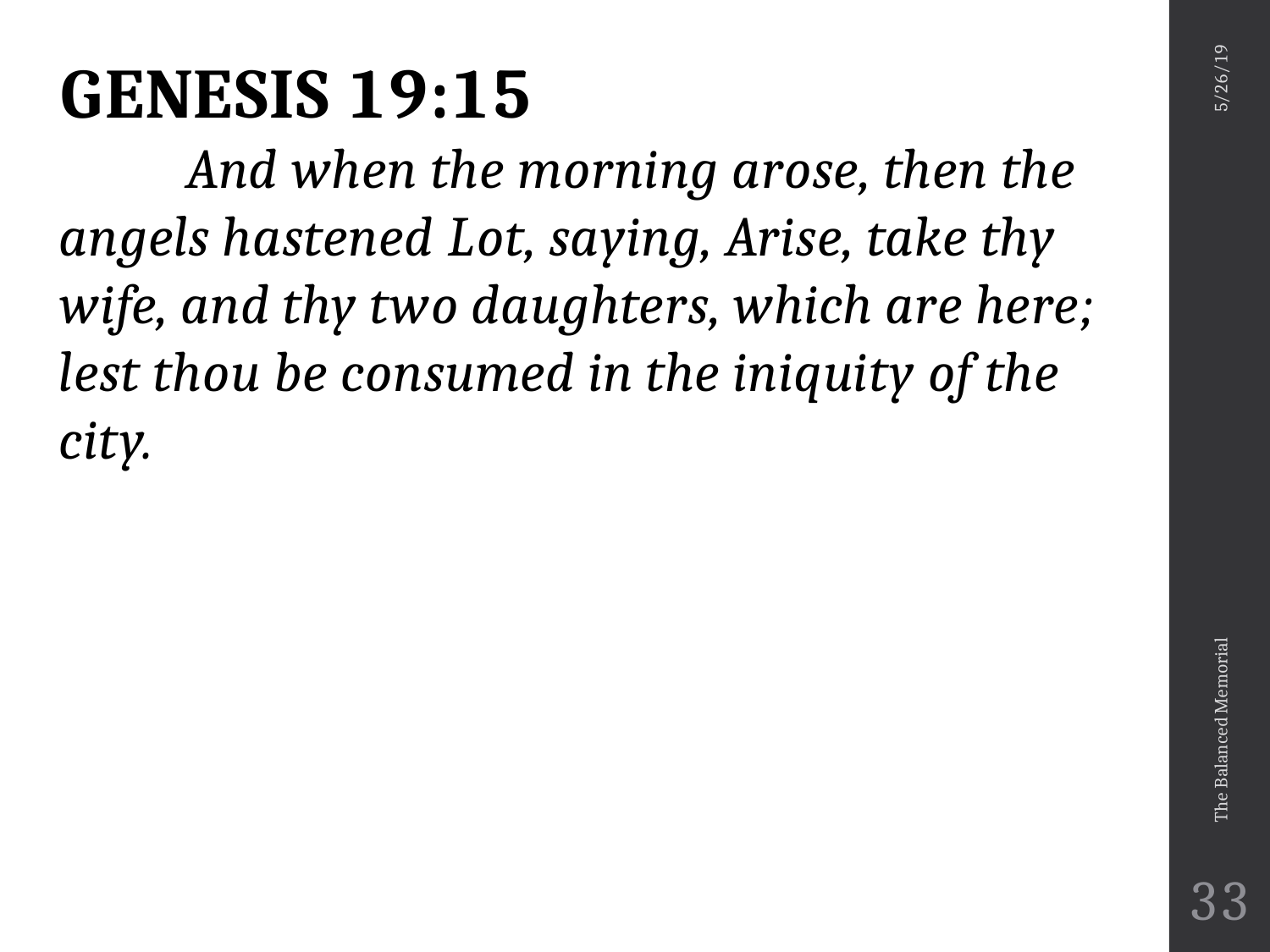

GENESIS 19:15
	And when the morning arose, then the angels hastened Lot, saying, Arise, take thy wife, and thy two daughters, which are here; lest thou be consumed in the iniquity of the city.
5/26/19
The Balanced Memorial
33